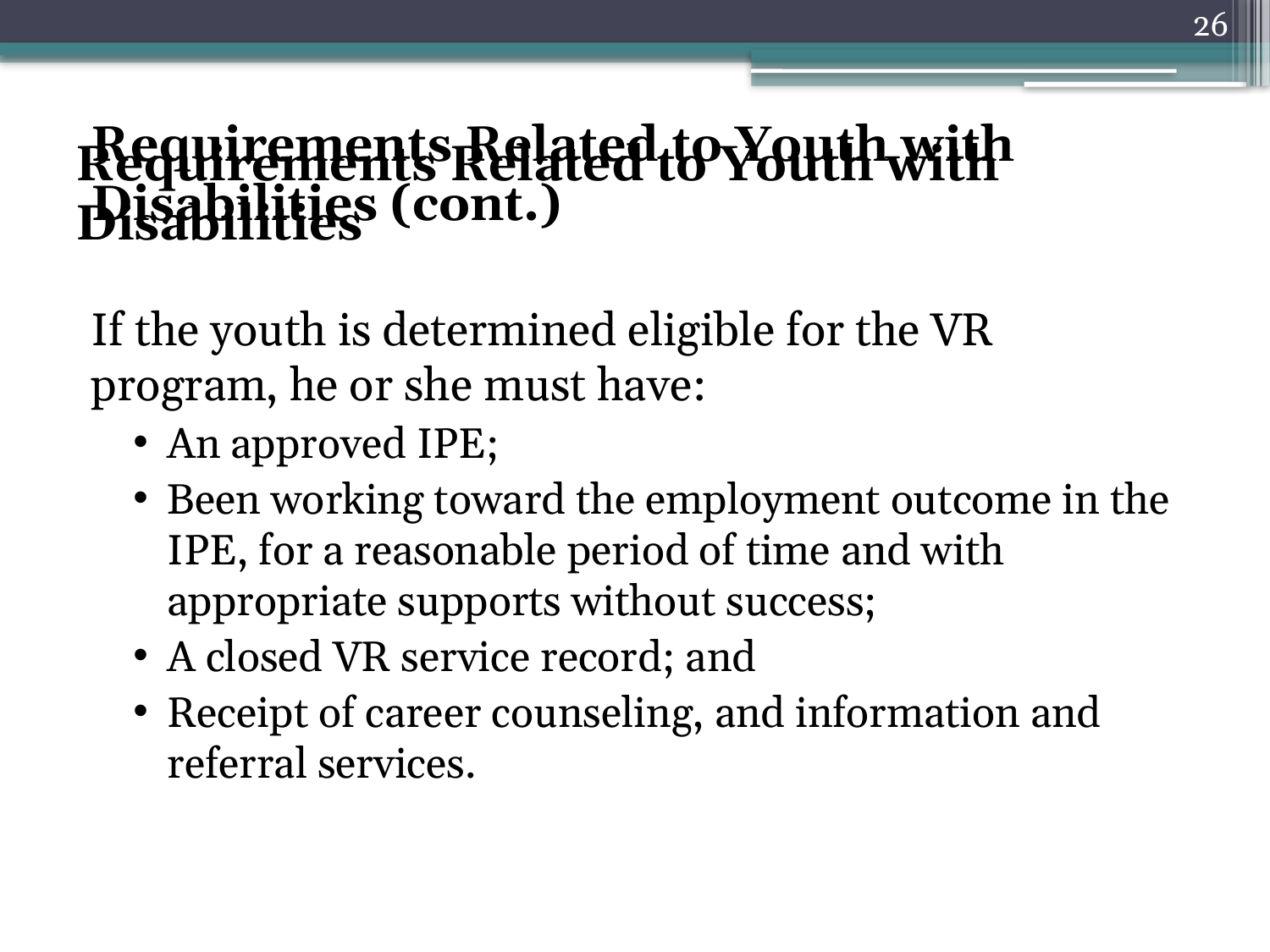

26
Requirements Related to Youth with Disabilities (cont.)

If the youth is determined eligible for the VR program, he or she must have:
An approved IPE;
Been working toward the employment outcome in the IPE, for a reasonable period of time and with appropriate supports without success;
A closed VR service record; and
Receipt of career counseling, and information and referral services.

# Requirements Related to Youth with Disabilities